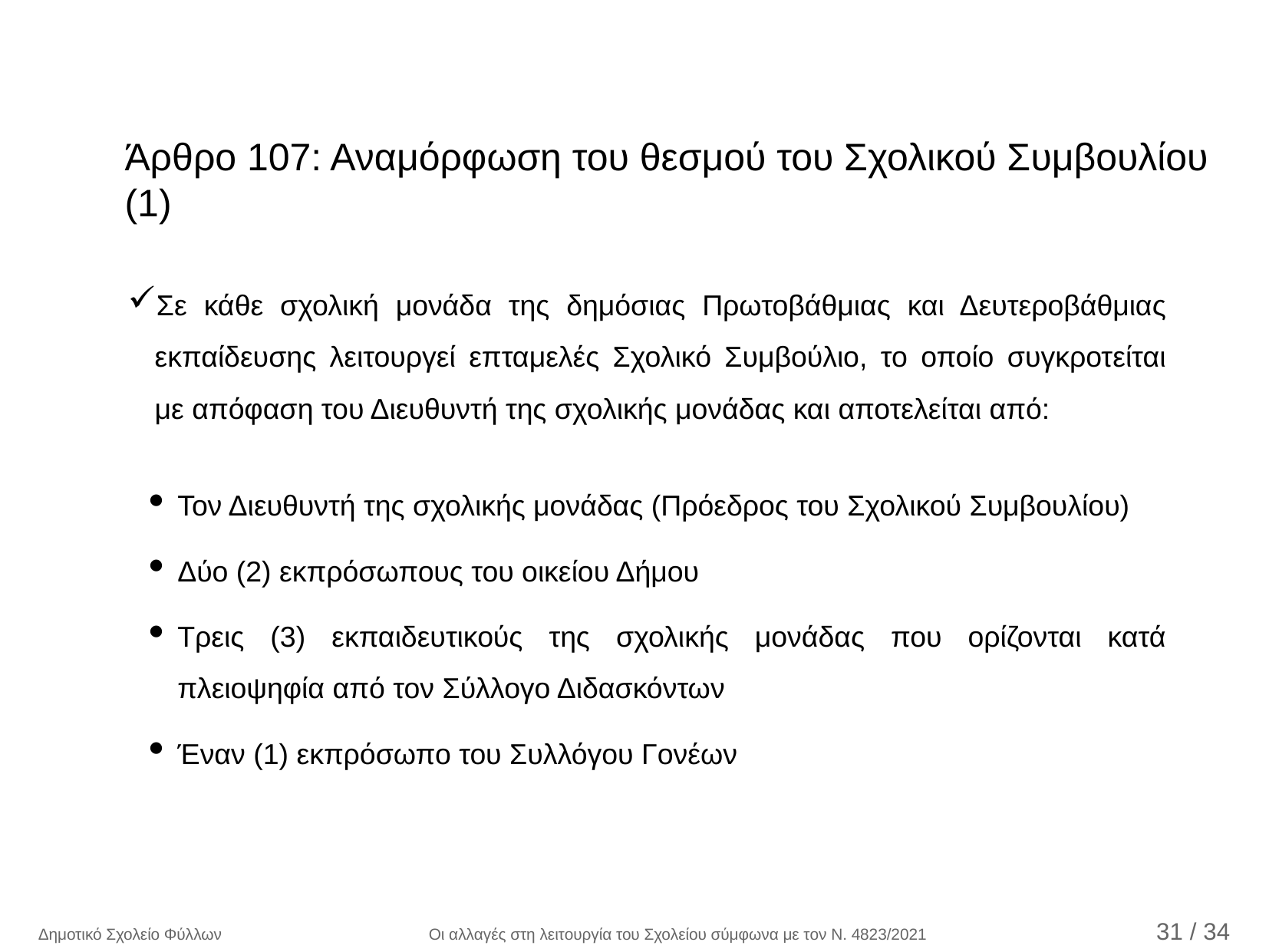

Άρθρο 107: Αναμόρφωση του θεσμού του Σχολικού Συμβουλίου (1)
Σε κάθε σχολική μονάδα της δημόσιας Πρωτοβάθμιας και Δευτεροβάθμιας εκπαίδευσης λειτουργεί επταμελές Σχολικό Συμβούλιο, το οποίο συγκροτείται με απόφαση του Διευθυντή της σχολικής μονάδας και αποτελείται από:
Τον Διευθυντή της σχολικής μονάδας (Πρόεδρος του Σχολικού Συμβουλίου)
Δύο (2) εκπρόσωπους του οικείου Δήμου
Τρεις (3) εκπαιδευτικούς της σχολικής μονάδας που ορίζονται κατά πλειοψηφία από τον Σύλλογο Διδασκόντων
Έναν (1) εκπρόσωπο του Συλλόγου Γονέων
Δημοτικό Σχολείο Φύλλων                                               Οι αλλαγές στη λειτουργία του Σχολείου σύμφωνα με τον Ν. 4823/2021                                                    31 / 35